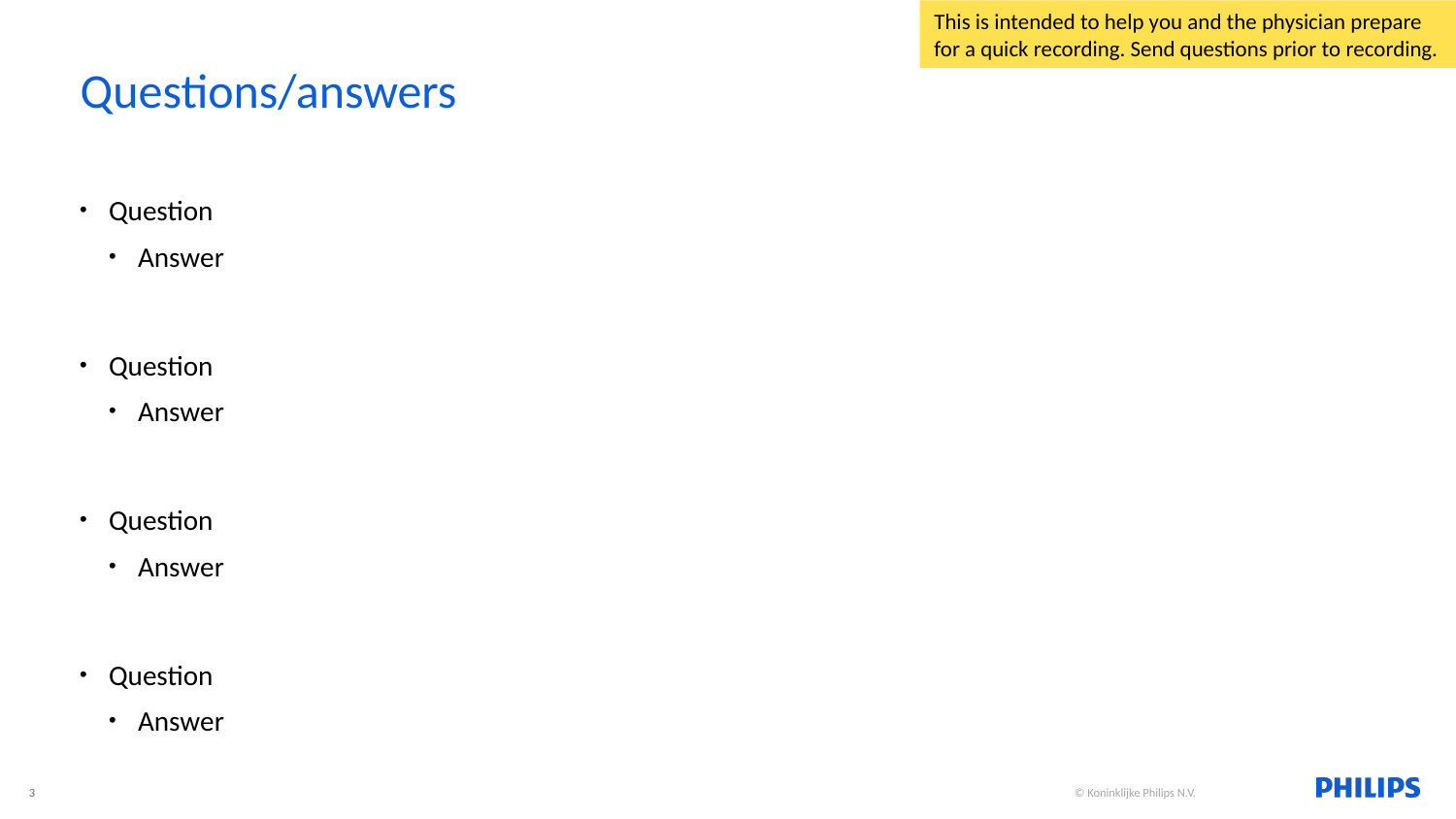

This is intended to help you and the physician prepare for a quick recording. Send questions prior to recording.
# Questions/answers
Question
Answer

Question
Answer

Question
Answer

Question
Answer
3